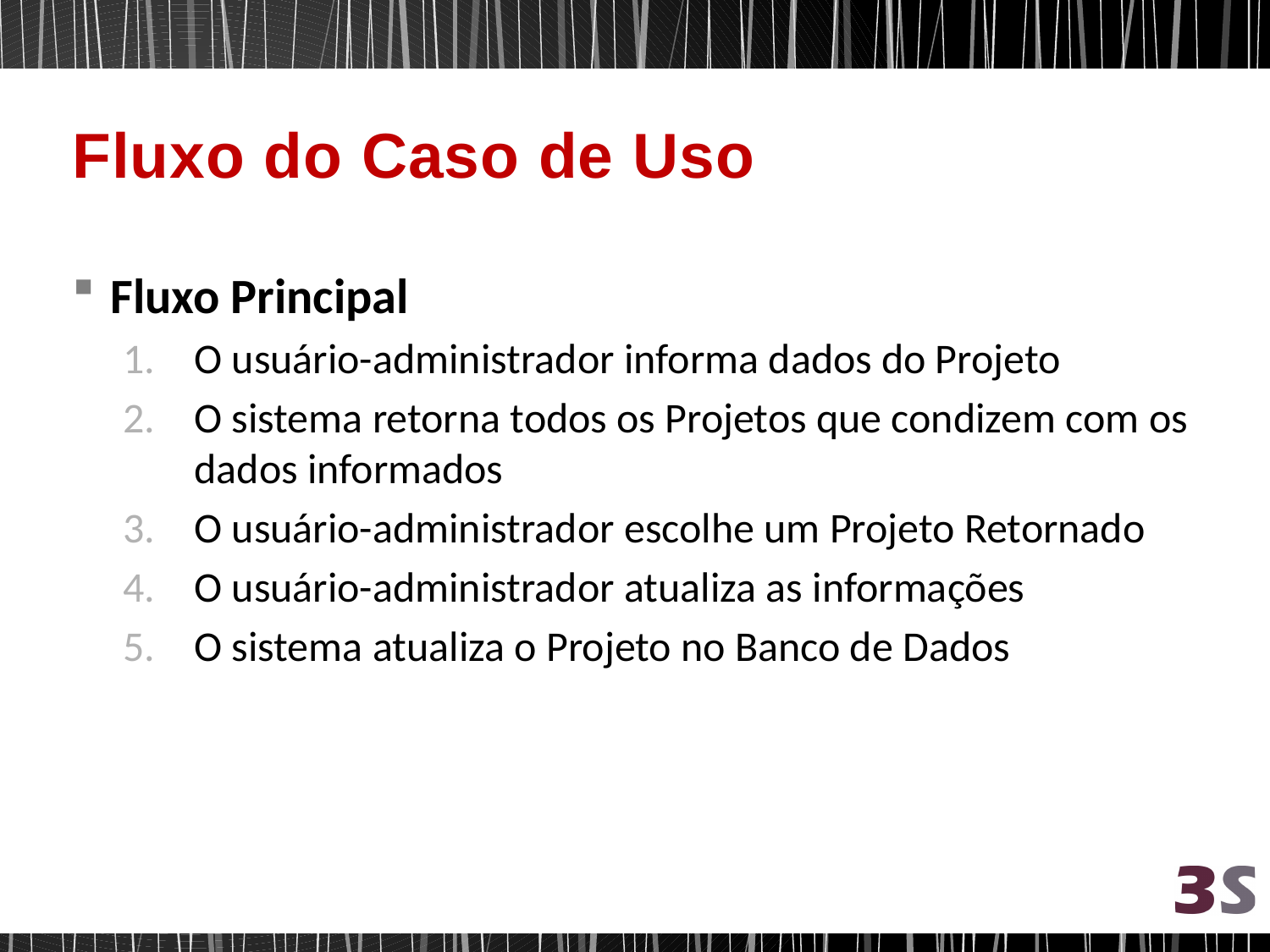

# Fluxo do Caso de Uso
Fluxo Principal
O usuário-administrador informa dados do Projeto
O sistema retorna todos os Projetos que condizem com os dados informados
O usuário-administrador escolhe um Projeto Retornado
O usuário-administrador atualiza as informações
O sistema atualiza o Projeto no Banco de Dados